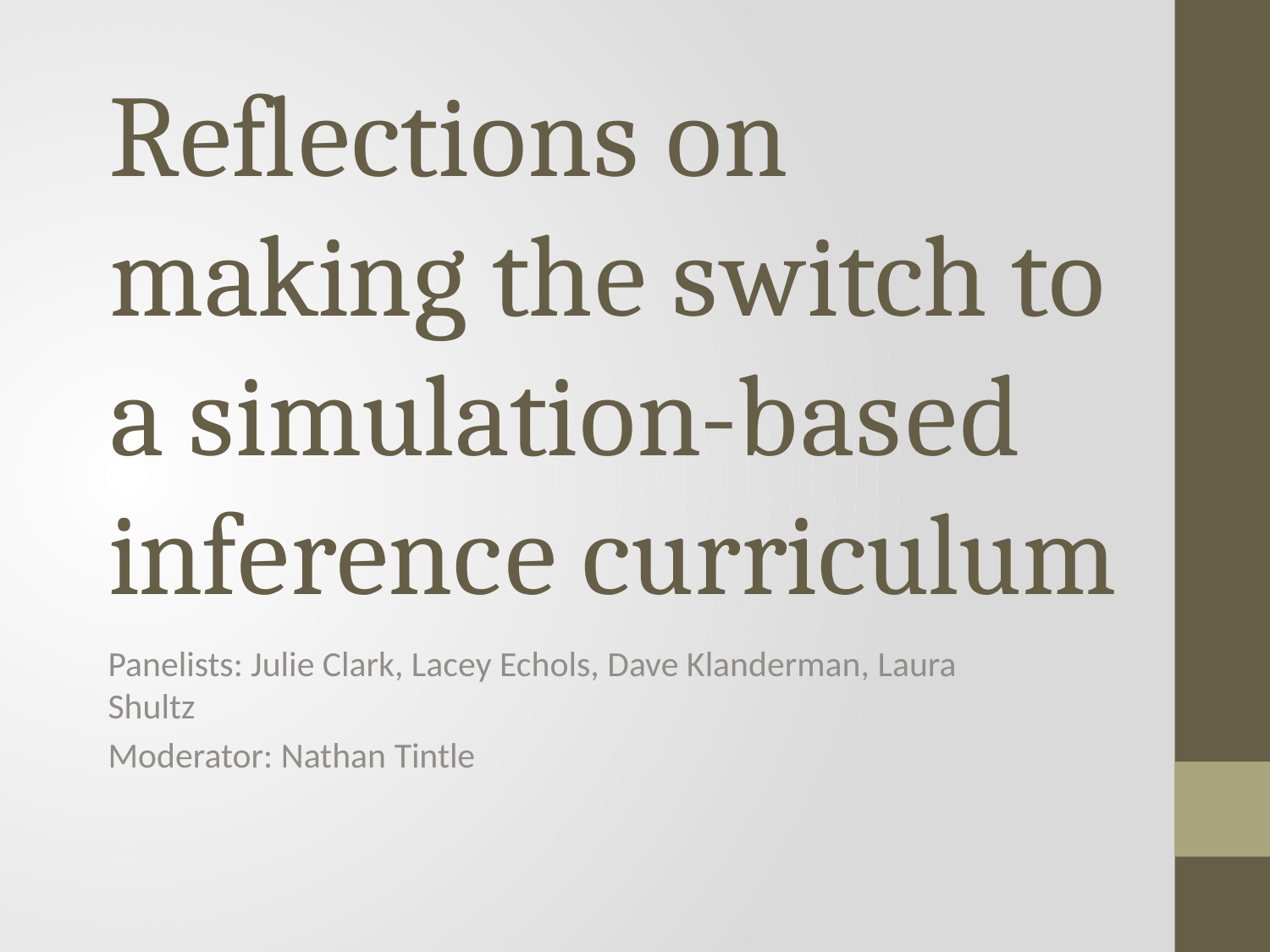

# Reflections on making the switch to a simulation-based inference curriculum
Panelists: Julie Clark, Lacey Echols, Dave Klanderman, Laura Shultz
Moderator: Nathan Tintle